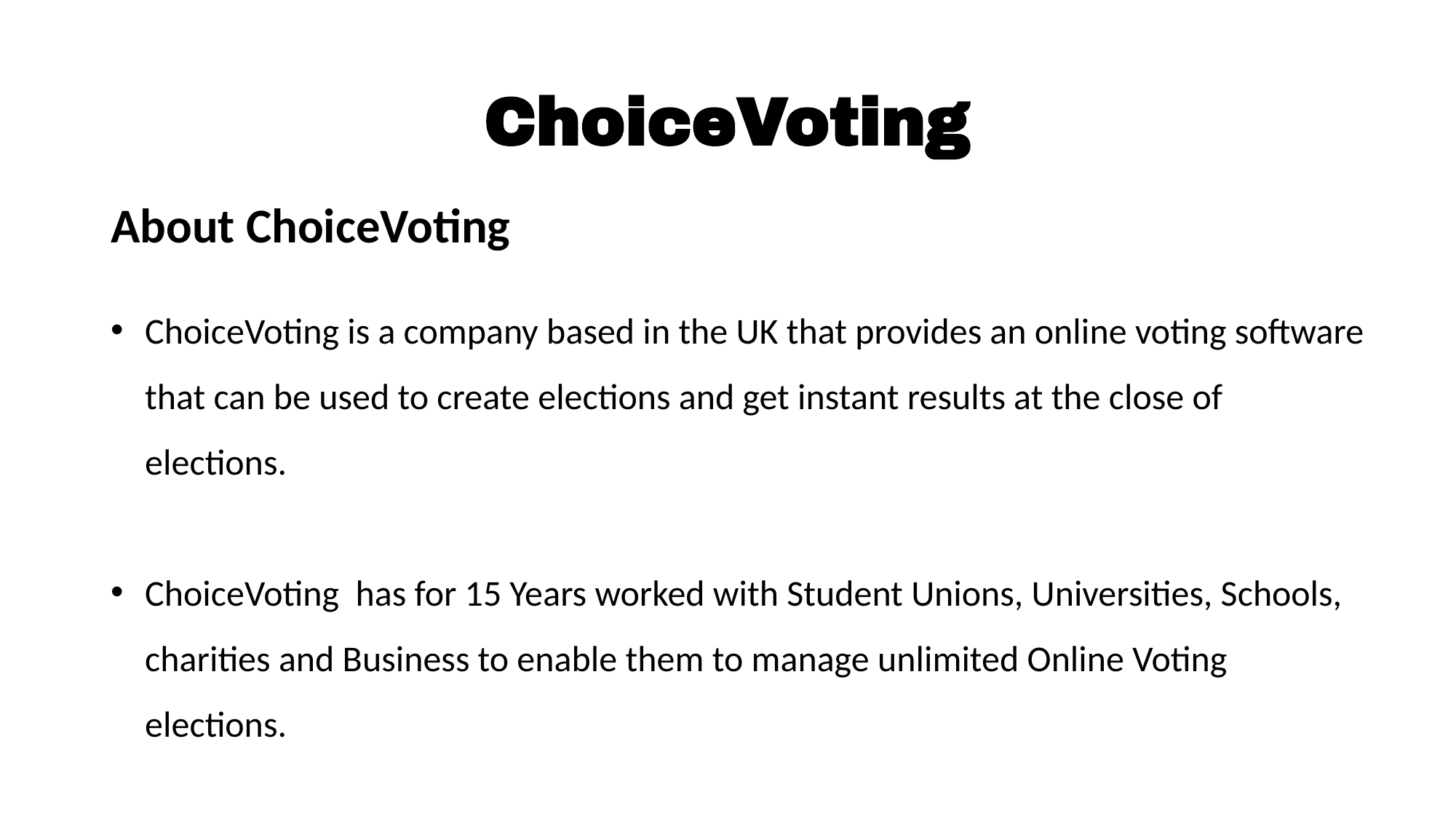

# ChoiceVoting
About ChoiceVoting

ChoiceVoting is a company based in the UK that provides an online voting software that can be used to create elections and get instant results at the close of elections.

ChoiceVoting  has for 15 Years worked with Student Unions, Universities, Schools, charities and Business to enable them to manage unlimited Online Voting elections.